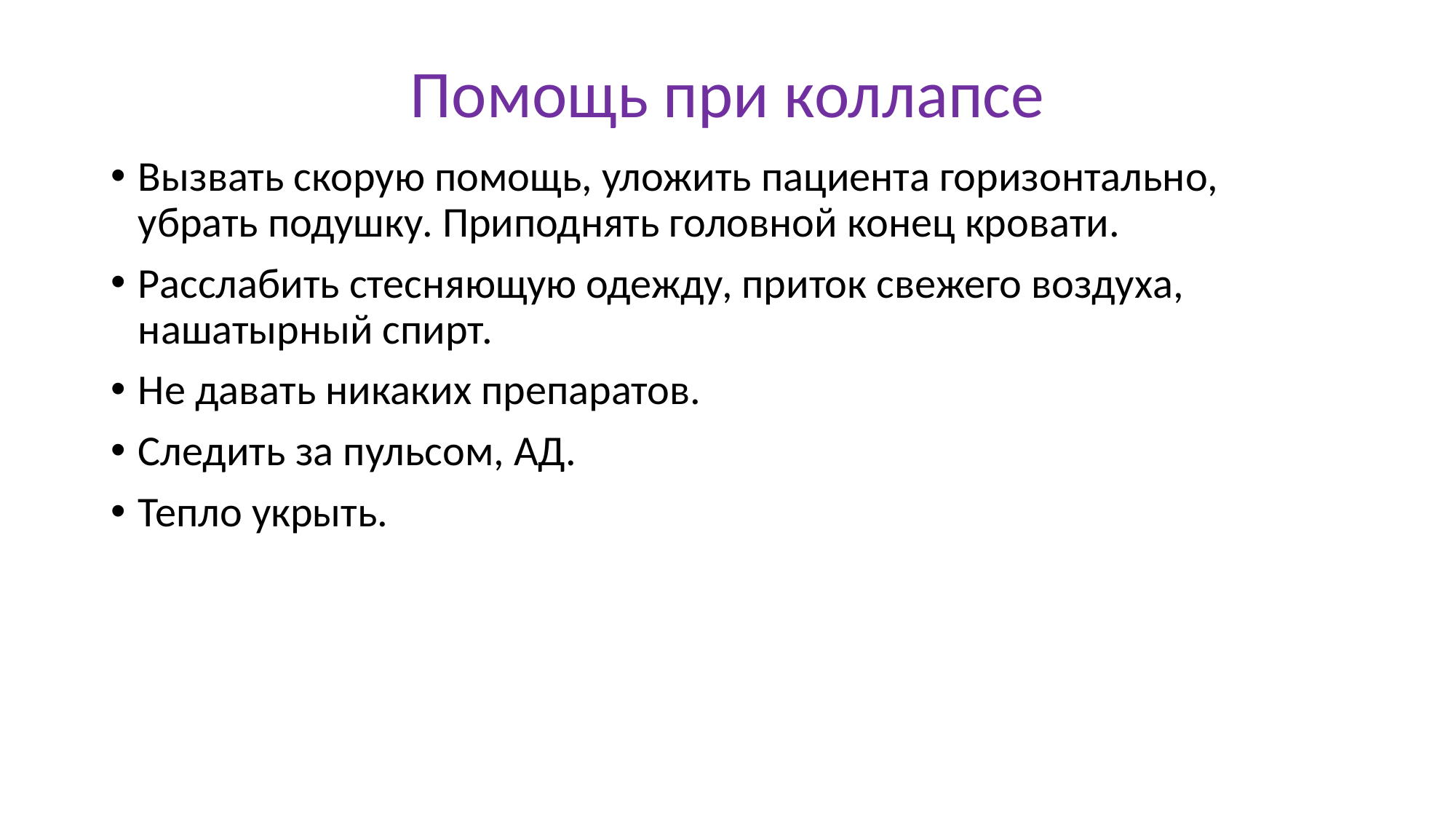

# Помощь при коллапсе
Вызвать скорую помощь, уложить пациента горизонтально, убрать подушку. Приподнять головной конец кровати.
Расслабить стесняющую одежду, приток свежего воздуха, нашатырный спирт.
Не давать никаких препаратов.
Следить за пульсом, АД.
Тепло укрыть.